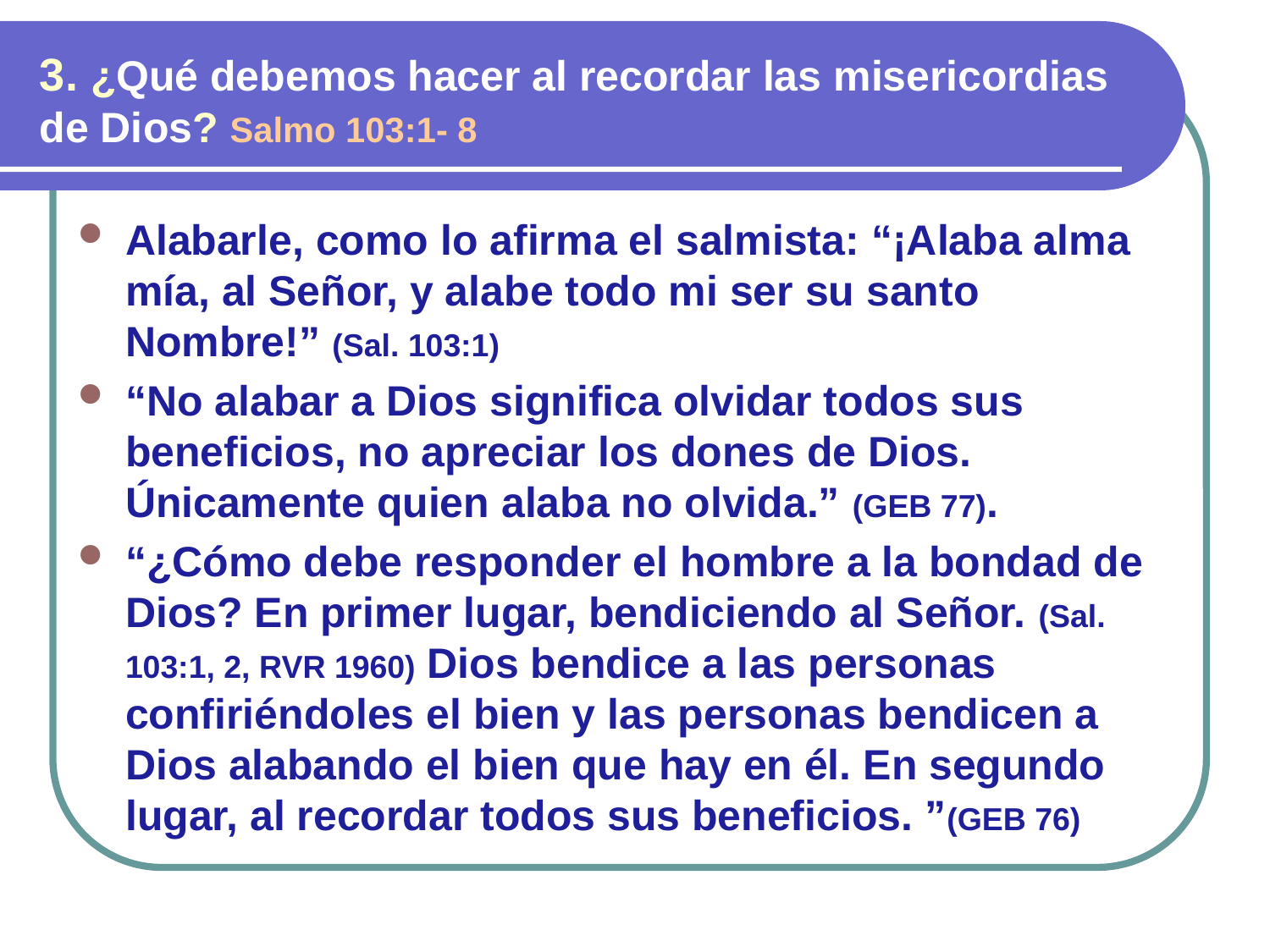

3. ¿Qué debemos hacer al recordar las misericordias de Dios? Salmo 103:1- 8
Alabarle, como lo afirma el salmista: “¡Alaba alma mía, al Señor, y alabe todo mi ser su santo Nombre!” (Sal. 103:1)
“No alabar a Dios significa olvidar todos sus beneficios, no apreciar los dones de Dios. Únicamente quien alaba no olvida.” (GEB 77).
“¿Cómo debe responder el hombre a la bondad de Dios? En primer lugar, bendiciendo al Señor. (Sal. 103:1, 2, RVR 1960) Dios bendice a las personas confiriéndoles el bien y las personas bendicen a Dios alabando el bien que hay en él. En segundo lugar, al recordar todos sus beneficios. ”(GEB 76)